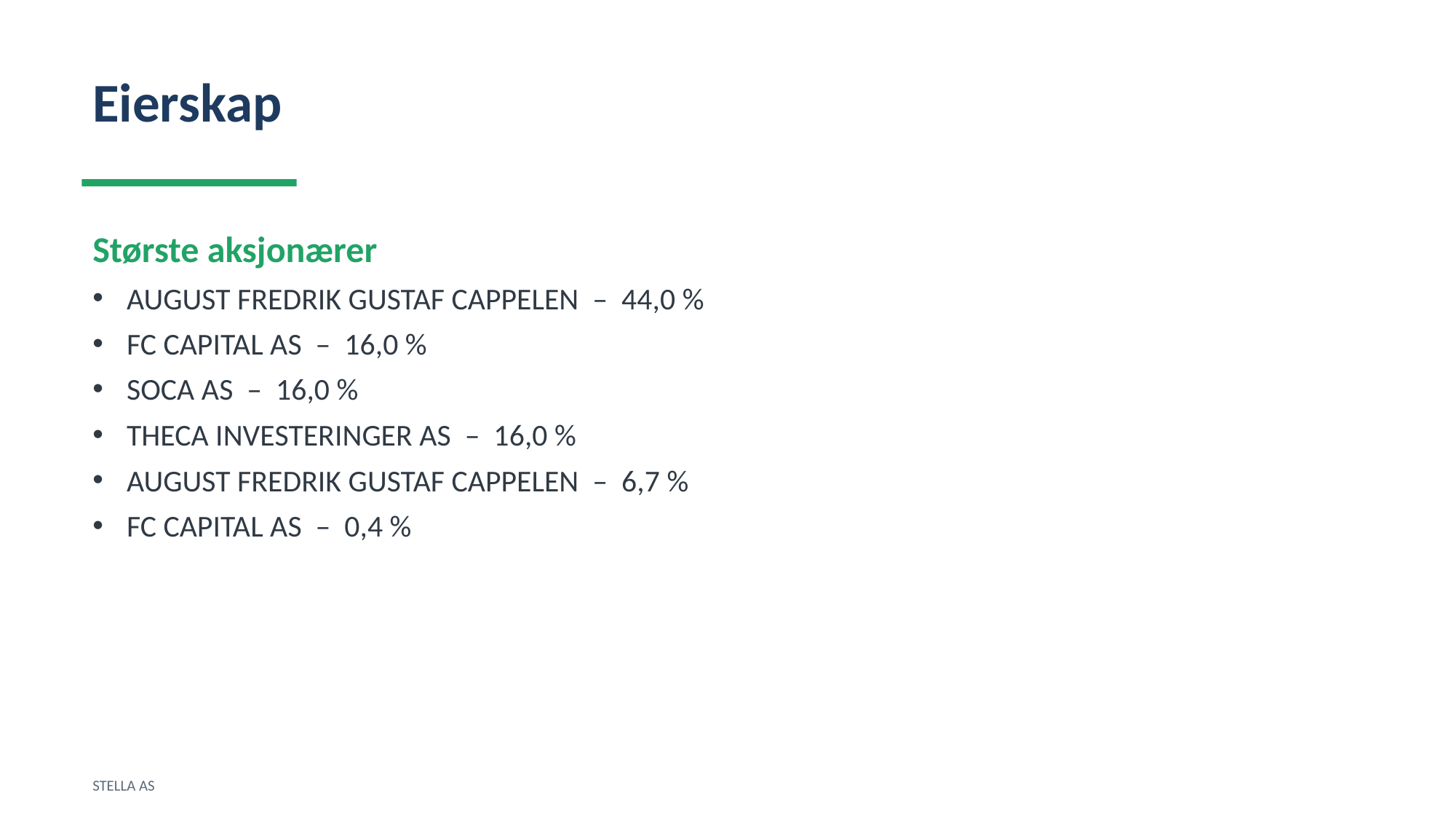

Eierskap

Største aksjonærer
AUGUST FREDRIK GUSTAF CAPPELEN  –  44,0 %
FC CAPITAL AS  –  16,0 %
SOCA AS  –  16,0 %
THECA INVESTERINGER AS  –  16,0 %
AUGUST FREDRIK GUSTAF CAPPELEN  –  6,7 %
FC CAPITAL AS  –  0,4 %
STELLA AS